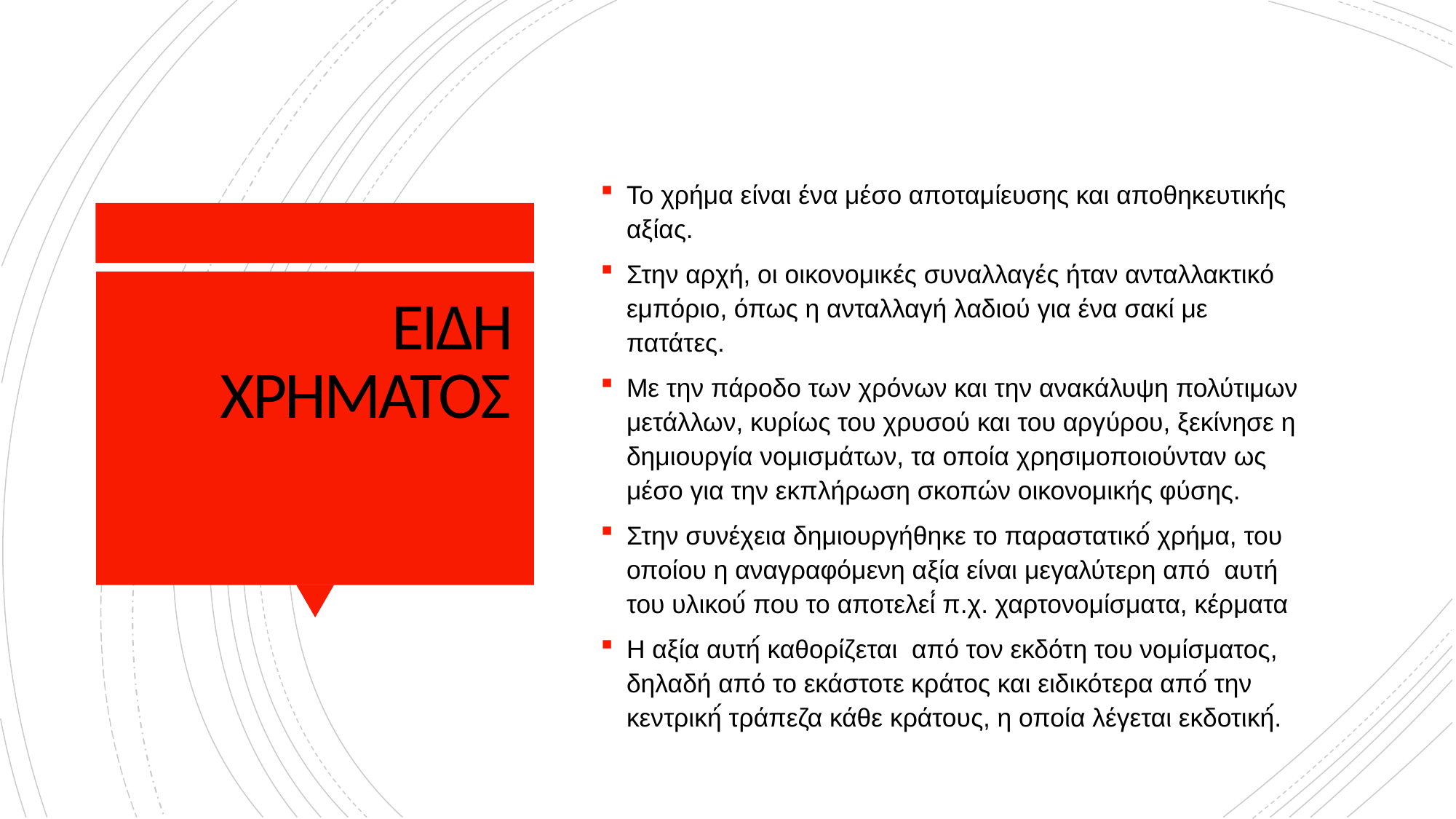

Το χρήμα είναι ένα μέσο αποταμίευσης και αποθηκευτικής  αξίας.
Στην αρχή, οι οικονομικές συναλλαγές ήταν ανταλλακτικό εμπόριο, όπως η ανταλλαγή λαδιού για ένα σακί με πατάτες.
Με την πάροδο των χρόνων και την ανακάλυψη πολύτιμων μετάλλων, κυρίως του χρυσού και του αργύρου, ξεκίνησε η δημιουργία νομισμάτων, τα οποία χρησιμοποιούνταν ως μέσο για την εκπλήρωση σκοπών οικονομικής φύσης.
Στην συνέχεια δημιουργήθηκε το παραστατικό́ χρήμα, του οποίου η αναγραφόμενη αξία είναι μεγαλύτερη από  αυτή του υλικού́ που το αποτελεί́ π.χ. χαρτονομίσματα, κέρματα
Η αξία αυτή́ καθορίζεται  από τον εκδότη του νομίσματος, δηλαδή από το εκάστοτε κράτος και ειδικότερα από́ την κεντρική́ τράπεζα κάθε κράτους, η οποία λέγεται εκδοτική́.

# ΕΙΔΗ ΧΡΗΜΑΤΟΣ